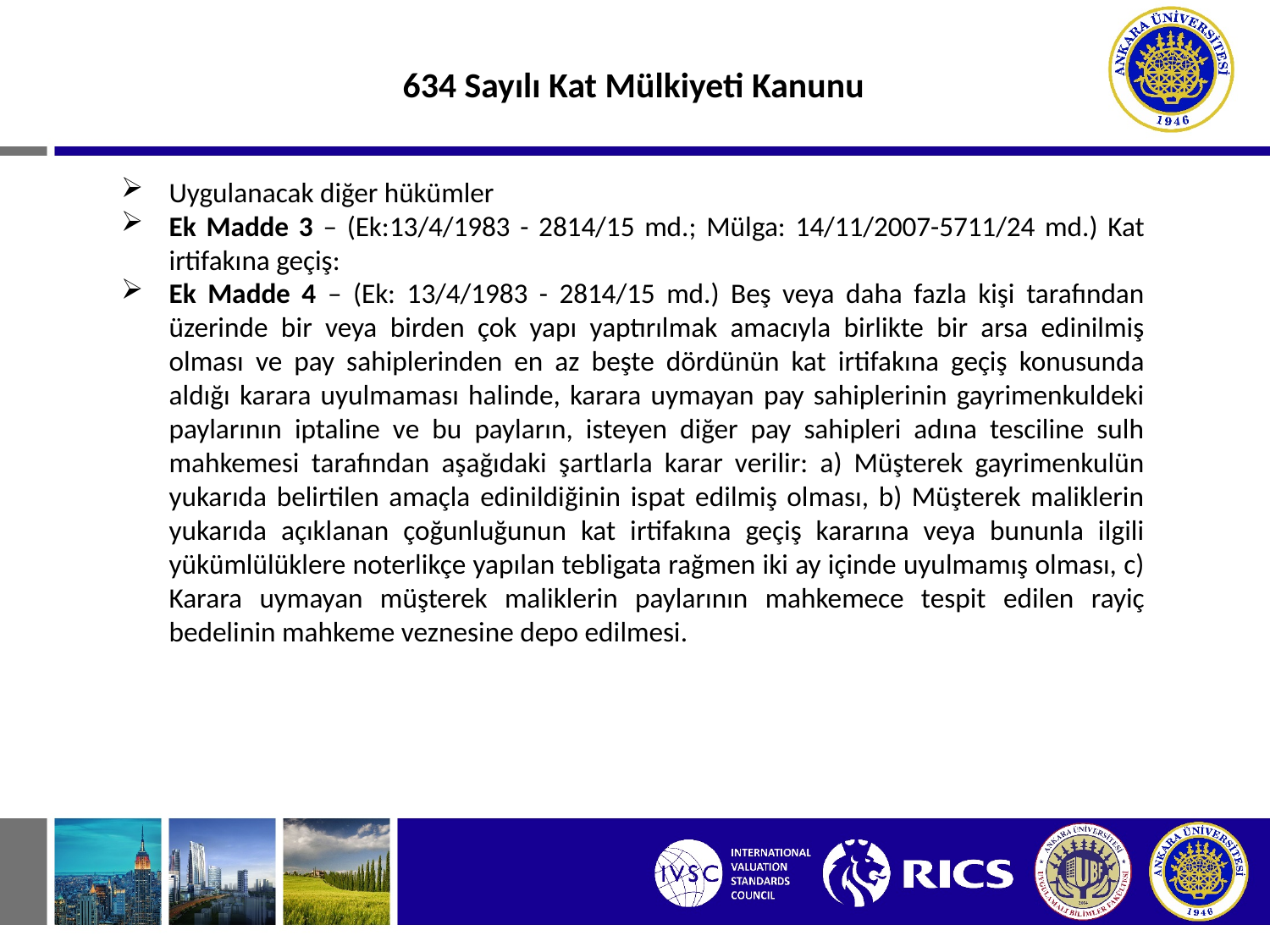

634 Sayılı Kat Mülkiyeti Kanunu

Uygulanacak diğer hükümler
Ek Madde 3 – (Ek:13/4/1983 - 2814/15 md.; Mülga: 14/11/2007-5711/24 md.) Kat irtifakına geçiş:
Ek Madde 4 – (Ek: 13/4/1983 - 2814/15 md.) Beş veya daha fazla kişi tarafından üzerinde bir veya birden çok yapı yaptırılmak amacıyla birlikte bir arsa edinilmiş olması ve pay sahiplerinden en az beşte dördünün kat irtifakına geçiş konusunda aldığı karara uyulmaması halinde, karara uymayan pay sahiplerinin gayrimenkuldeki paylarının iptaline ve bu payların, isteyen diğer pay sahipleri adına tesciline sulh mahkemesi tarafından aşağıdaki şartlarla karar verilir: a) Müşterek gayrimenkulün yukarıda belirtilen amaçla edinildiğinin ispat edilmiş olması, b) Müşterek maliklerin yukarıda açıklanan çoğunluğunun kat irtifakına geçiş kararına veya bununla ilgili yükümlülüklere noterlikçe yapılan tebligata rağmen iki ay içinde uyulmamış olması, c) Karara uymayan müşterek maliklerin paylarının mahkemece tespit edilen rayiç bedelinin mahkeme veznesine depo edilmesi.